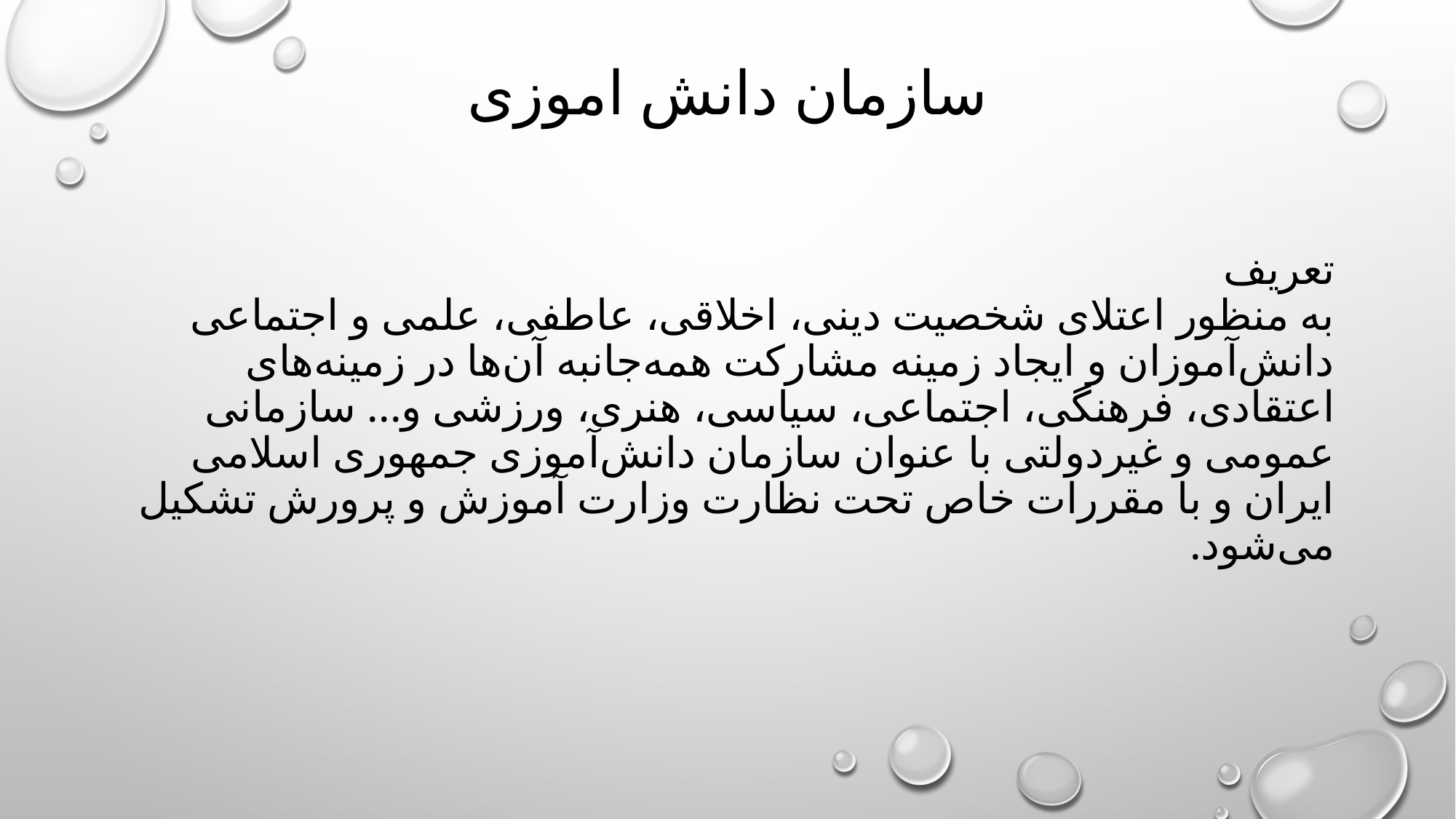

سازمان دانش اموزی
# تعریف به منظور اعتلای شخصیت دینی، اخلاقی، عاطفی، علمی و اجتماعی دانش‌آموزان و ایجاد زمینه مشارکت همه‌جانبه آن‌ها در زمینه‌های اعتقادی، فرهنگی، اجتماعی، سیاسی، هنری، ورزشی و... سازمانی عمومی و غیردولتی با عنوان سازمان دانش‌آموزی جمهوری اسلامی ایران و با مقررات خاص تحت نظارت وزارت آموزش و پرورش تشکیل می‌شود.